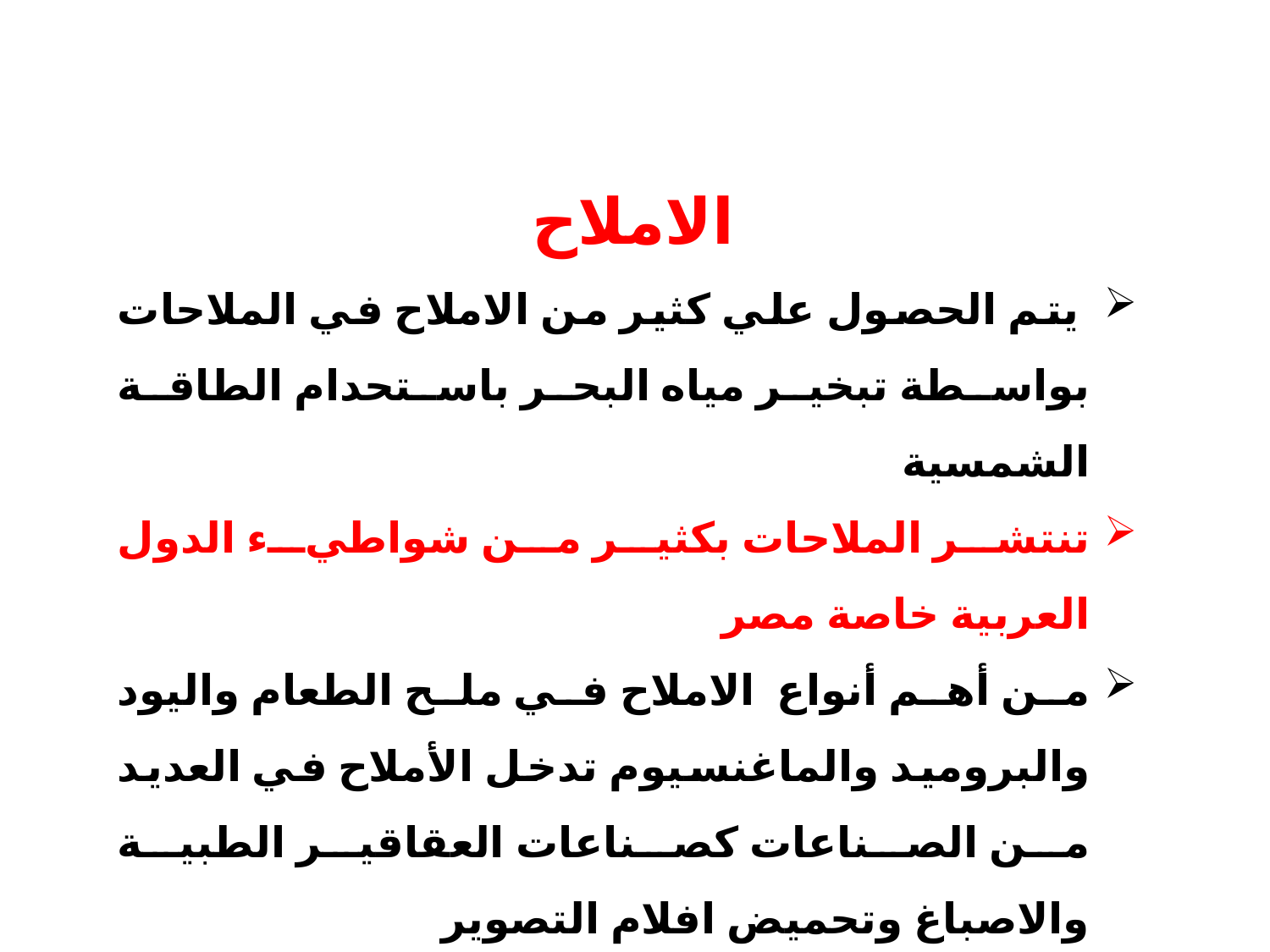

الاملاح
 يتم الحصول علي كثير من الاملاح في الملاحات بواسطة تبخير مياه البحر باستحدام الطاقة الشمسية
تنتشر الملاحات بكثير من شواطيء الدول العربية خاصة مصر
من أهم أنواع  الاملاح في ملح الطعام واليود والبروميد والماغنسيوم تدخل الأملاح في العديد من الصناعات كصناعات العقاقير الطبية والاصباغ وتحميض افلام التصوير